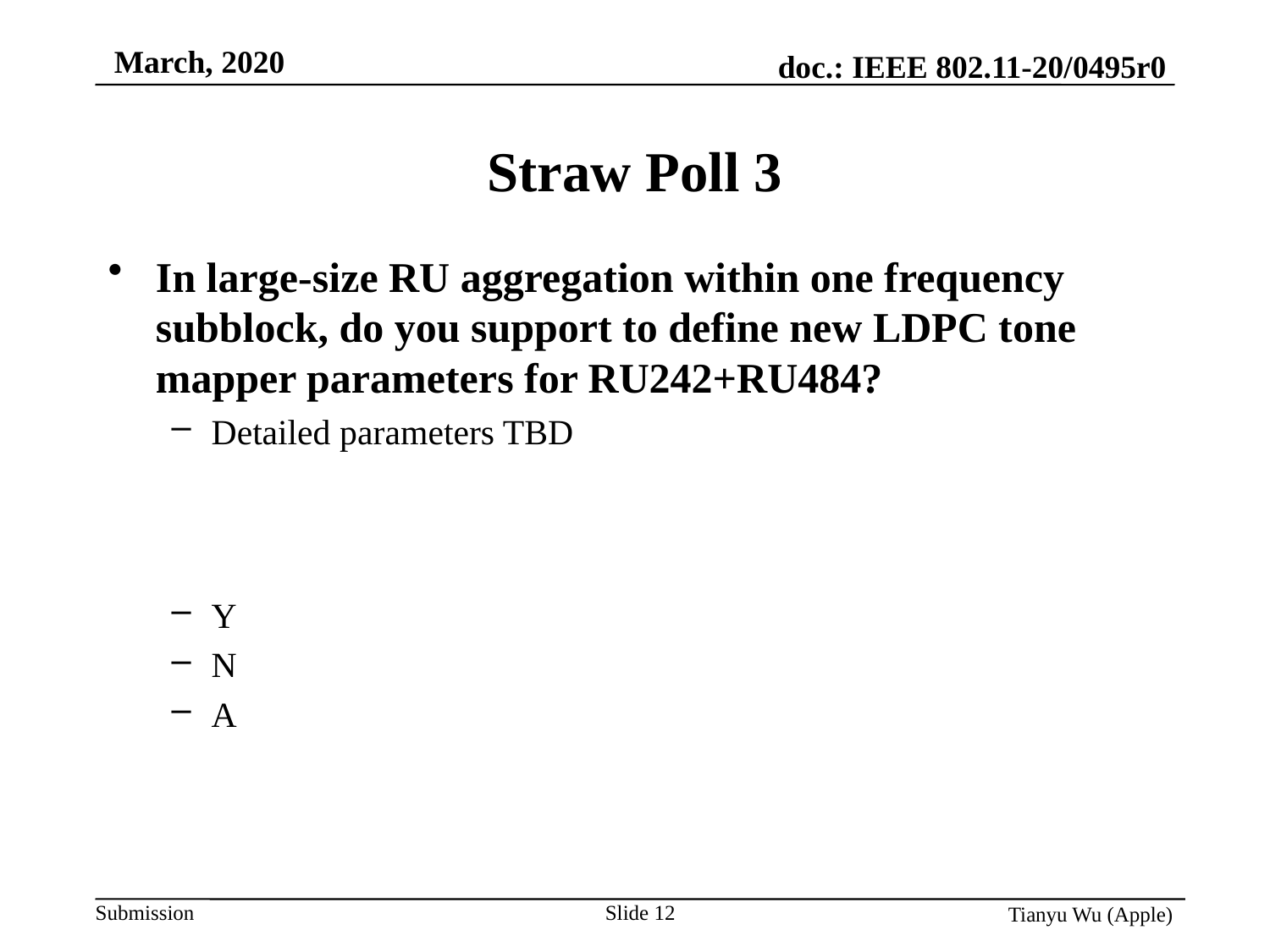

# Straw Poll 3
In large-size RU aggregation within one frequency subblock, do you support to define new LDPC tone mapper parameters for RU242+RU484?
Detailed parameters TBD

Y
N
A
Slide 12